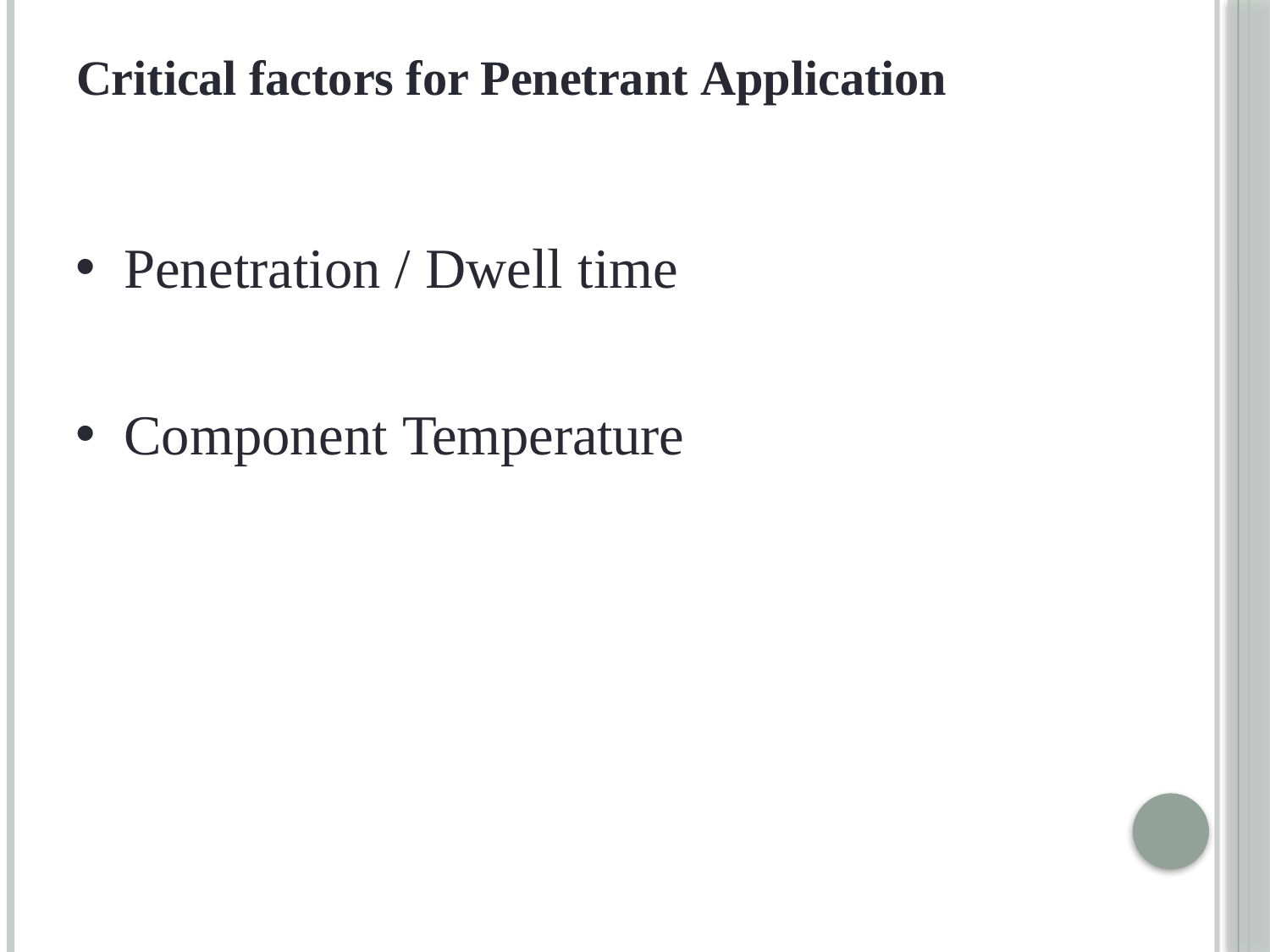

Critical factors for Penetrant Application

Penetration / Dwell time

Component Temperature